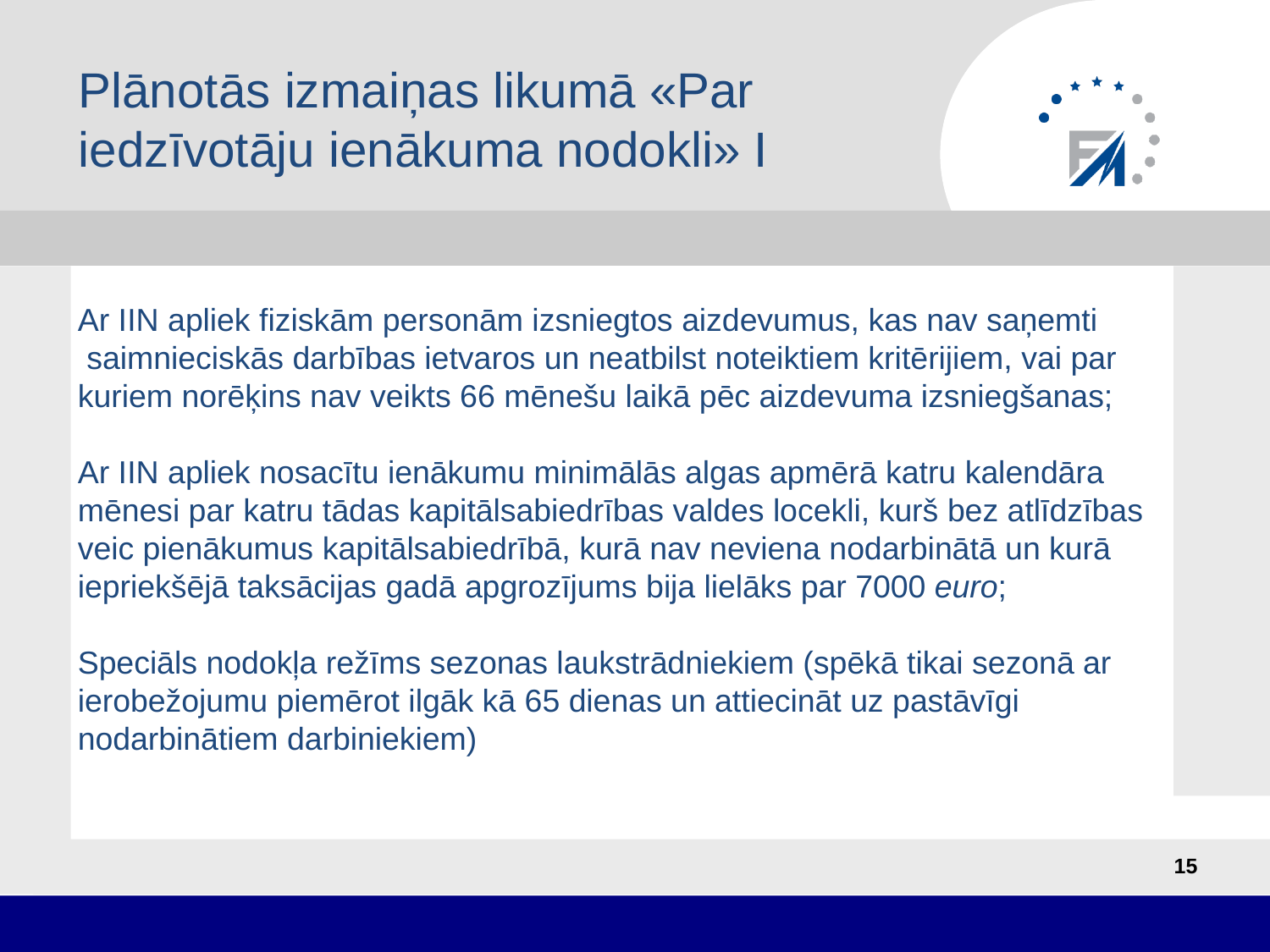

Plānotās izmaiņas likumā «Par iedzīvotāju ienākuma nodokli» I
# Ar IIN apliek fiziskām personām izsniegtos aizdevumus, kas nav saņemti  saimnieciskās darbības ietvaros un neatbilst noteiktiem kritērijiem, vai par kuriem norēķins nav veikts 66 mēnešu laikā pēc aizdevuma izsniegšanas; Ar IIN apliek nosacītu ienākumu minimālās algas apmērā katru kalendāra mēnesi par katru tādas kapitālsabiedrības valdes locekli, kurš bez atlīdzības veic pienākumus kapitālsabiedrībā, kurā nav neviena nodarbinātā un kurā iepriekšējā taksācijas gadā apgrozījums bija lielāks par 7000 euro; Speciāls nodokļa režīms sezonas laukstrādniekiem (spēkā tikai sezonā ar ierobežojumu piemērot ilgāk kā 65 dienas un attiecināt uz pastāvīgi nodarbinātiem darbiniekiem)
15